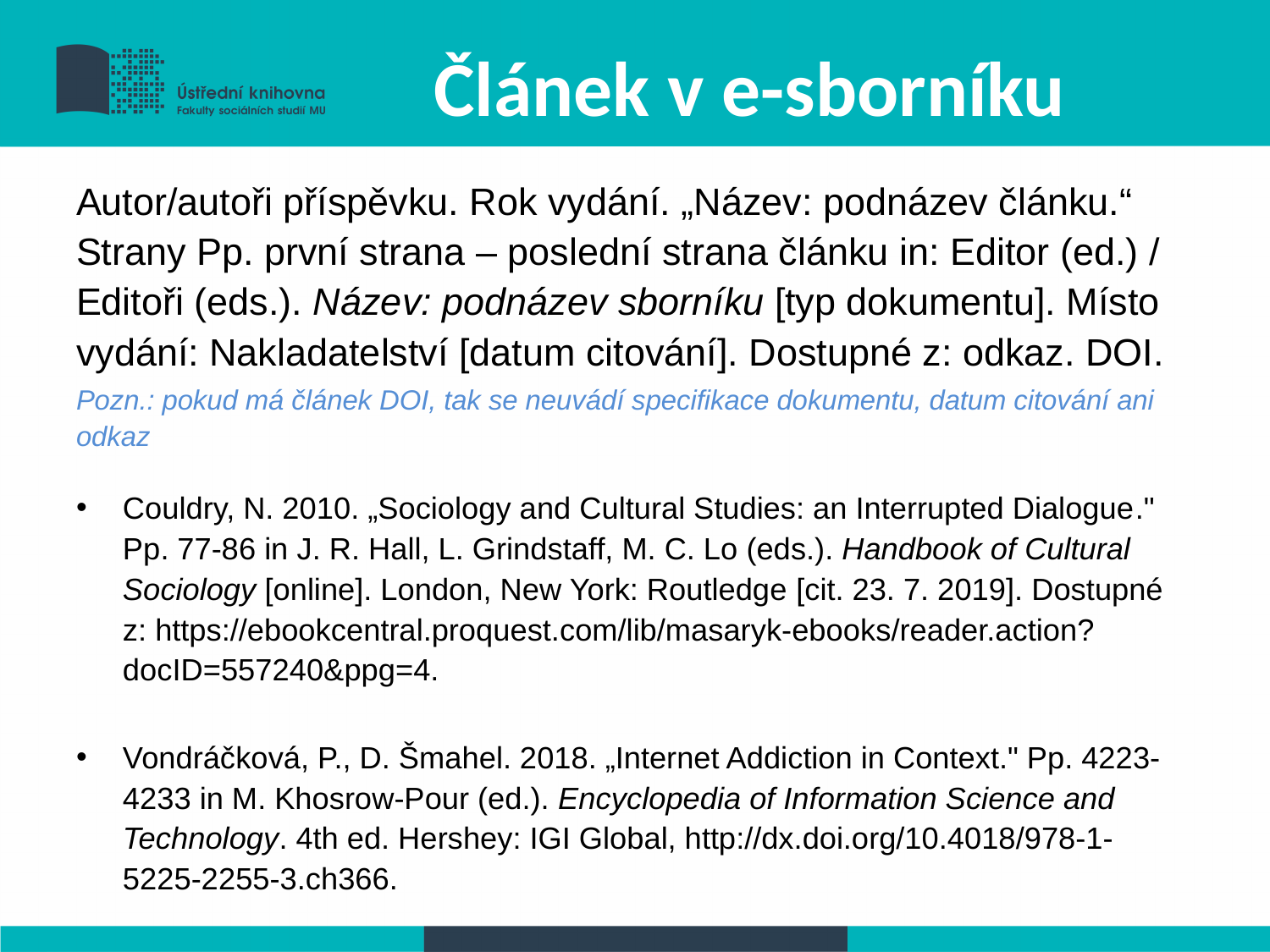

# Článek v e-sborníku
Autor/autoři příspěvku. Rok vydání. „Název: podnázev článku.“ Strany Pp. první strana – poslední strana článku in: Editor (ed.) / Editoři (eds.). Název: podnázev sborníku [typ dokumentu]. Místo vydání: Nakladatelství [datum citování]. Dostupné z: odkaz. DOI.
Pozn.: pokud má článek DOI, tak se neuvádí specifikace dokumentu, datum citování ani odkaz

Couldry, N. 2010. „Sociology and Cultural Studies: an Interrupted Dialogue." Pp. 77-86 in J. R. Hall, L. Grindstaff, M. C. Lo (eds.). Handbook of Cultural Sociology [online]. London, New York: Routledge [cit. 23. 7. 2019]. Dostupné z: https://ebookcentral.proquest.com/lib/masaryk-ebooks/reader.action?docID=557240&ppg=4.
Vondráčková, P., D. Šmahel. 2018. „Internet Addiction in Context." Pp. 4223-4233 in M. Khosrow-Pour (ed.). Encyclopedia of Information Science and Technology. 4th ed. Hershey: IGI Global, http://dx.doi.org/10.4018/978-1-5225-2255-3.ch366.